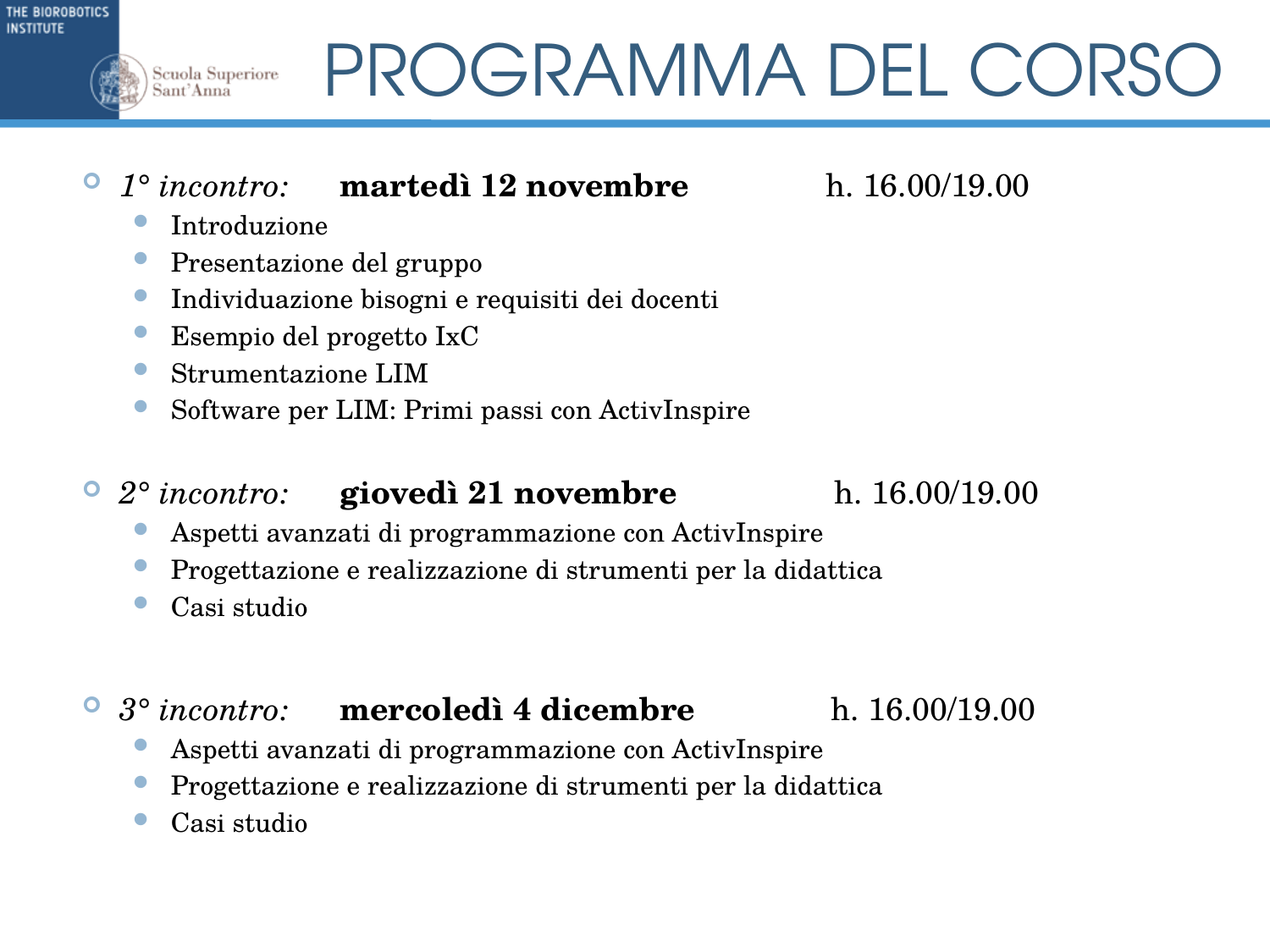

# Programma del corso
1° incontro:     martedì 12 novembre             h. 16.00/19.00
Introduzione
Presentazione del gruppo
Individuazione bisogni e requisiti dei docenti
Esempio del progetto IxC
Strumentazione LIM
Software per LIM: Primi passi con ActivInspire

2° incontro:     giovedì 21 novembre               h. 16.00/19.00
Aspetti avanzati di programmazione con ActivInspire
Progettazione e realizzazione di strumenti per la didattica
Casi studio

3° incontro:     mercoledì 4 dicembre             h. 16.00/19.00
Aspetti avanzati di programmazione con ActivInspire
Progettazione e realizzazione di strumenti per la didattica
Casi studio